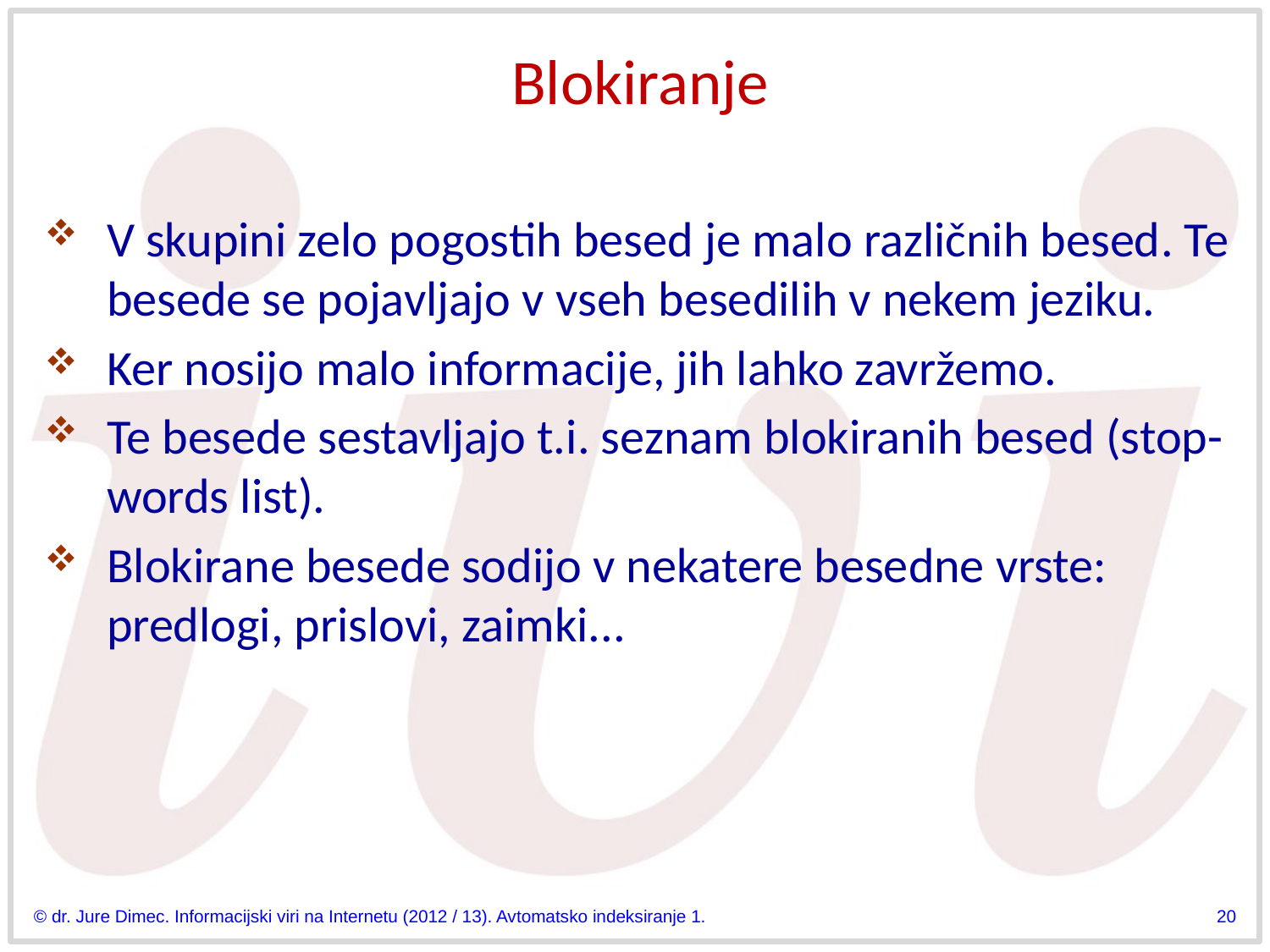

# Blokiranje
V skupini zelo pogostih besed je malo različnih besed. Te besede se pojavljajo v vseh besedilih v nekem jeziku.
Ker nosijo malo informacije, jih lahko zavržemo.
Te besede sestavljajo t.i. seznam blokiranih besed (stop-words list).
Blokirane besede sodijo v nekatere besedne vrste: predlogi, prislovi, zaimki...
© dr. Jure Dimec. Informacijski viri na Internetu (2012 / 13). Avtomatsko indeksiranje 1.
20